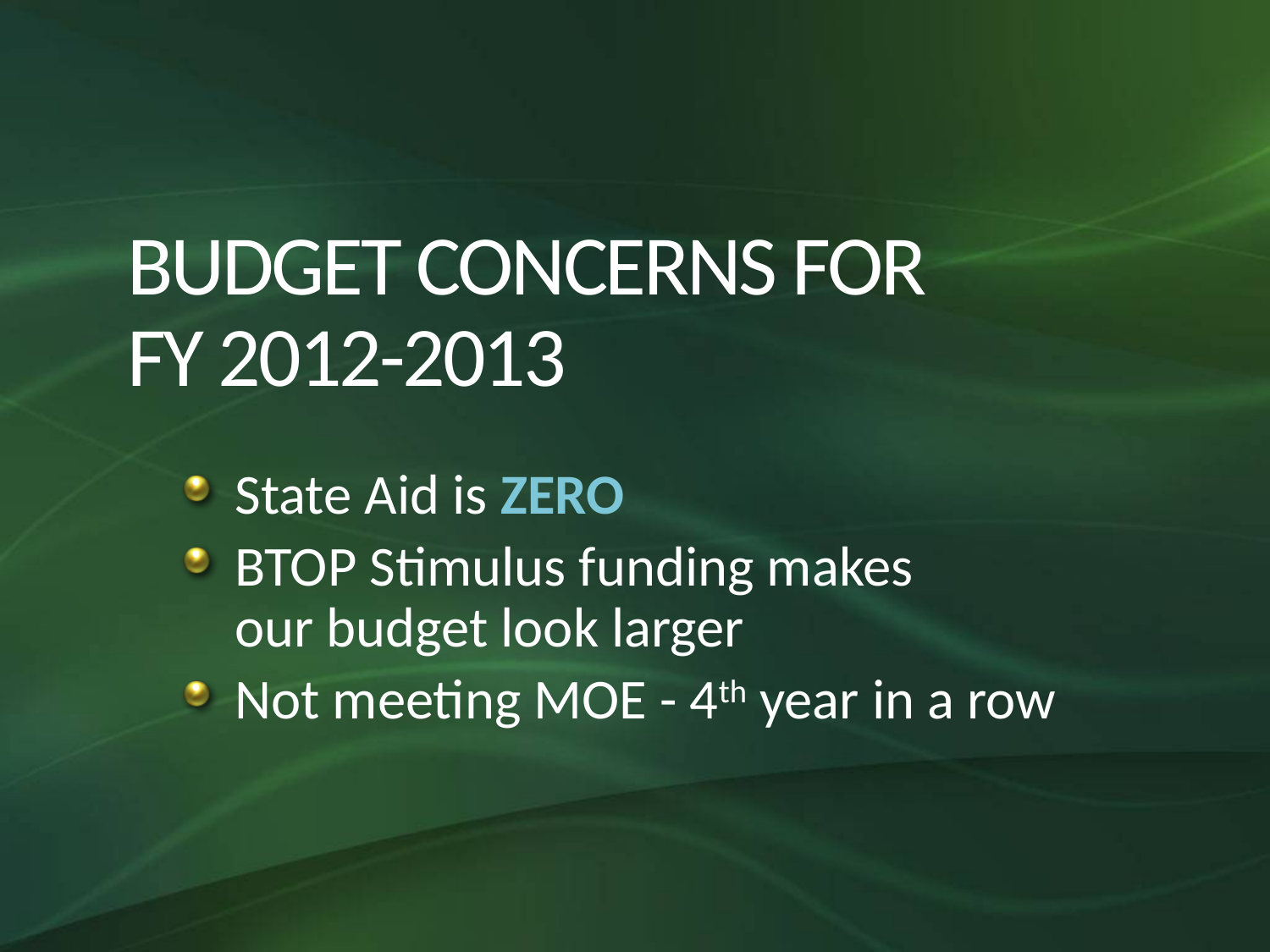

# BUDGET CONCERNS FOR FY 2012-2013
State Aid is ZERO
BTOP Stimulus funding makes
our budget look larger
Not meeting MOE - 4th year in a row